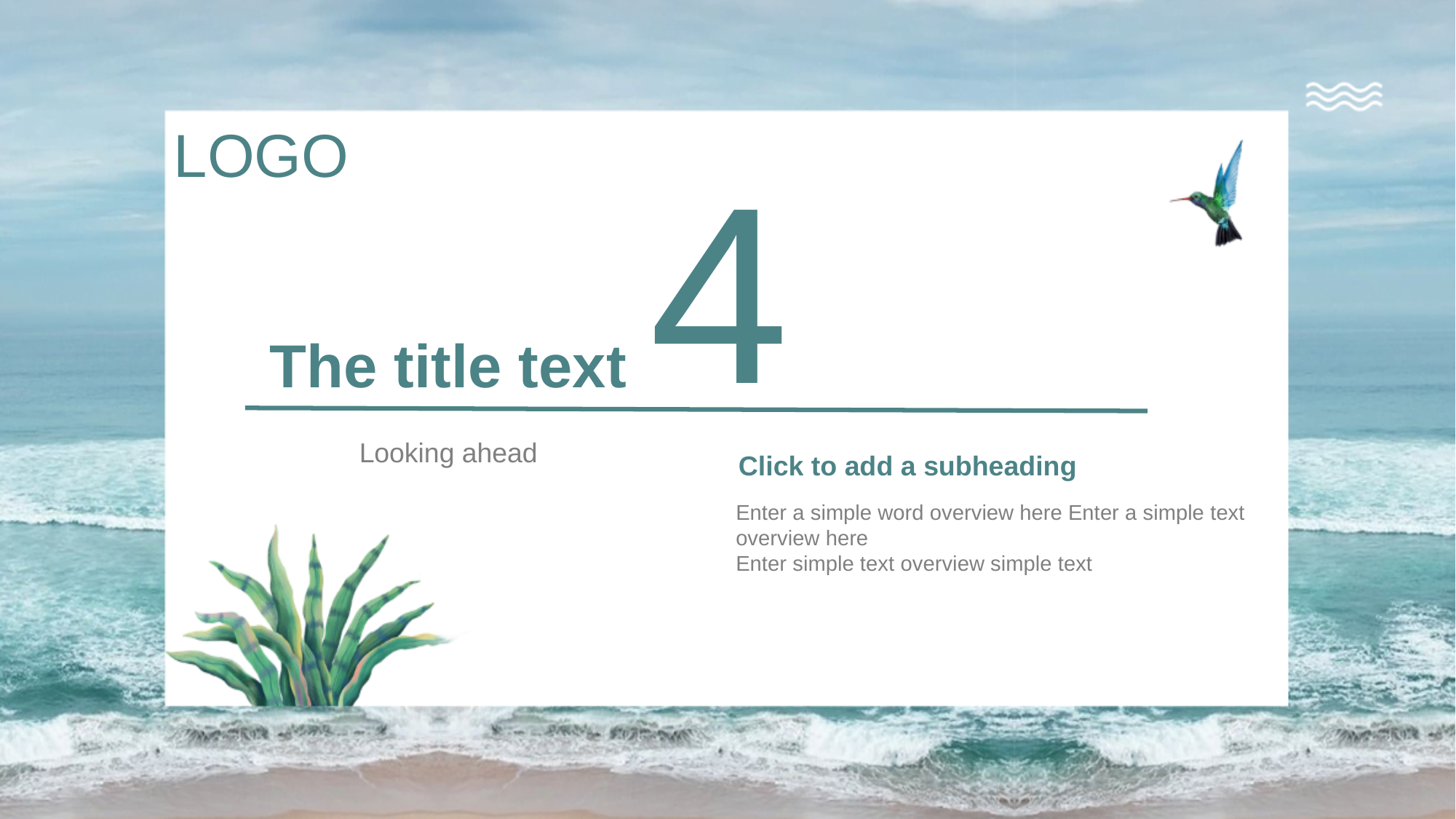

LOGO
4
The title text

Click to add a subheading
Looking ahead
Enter a simple word overview here Enter a simple text overview here
Enter simple text overview simple text